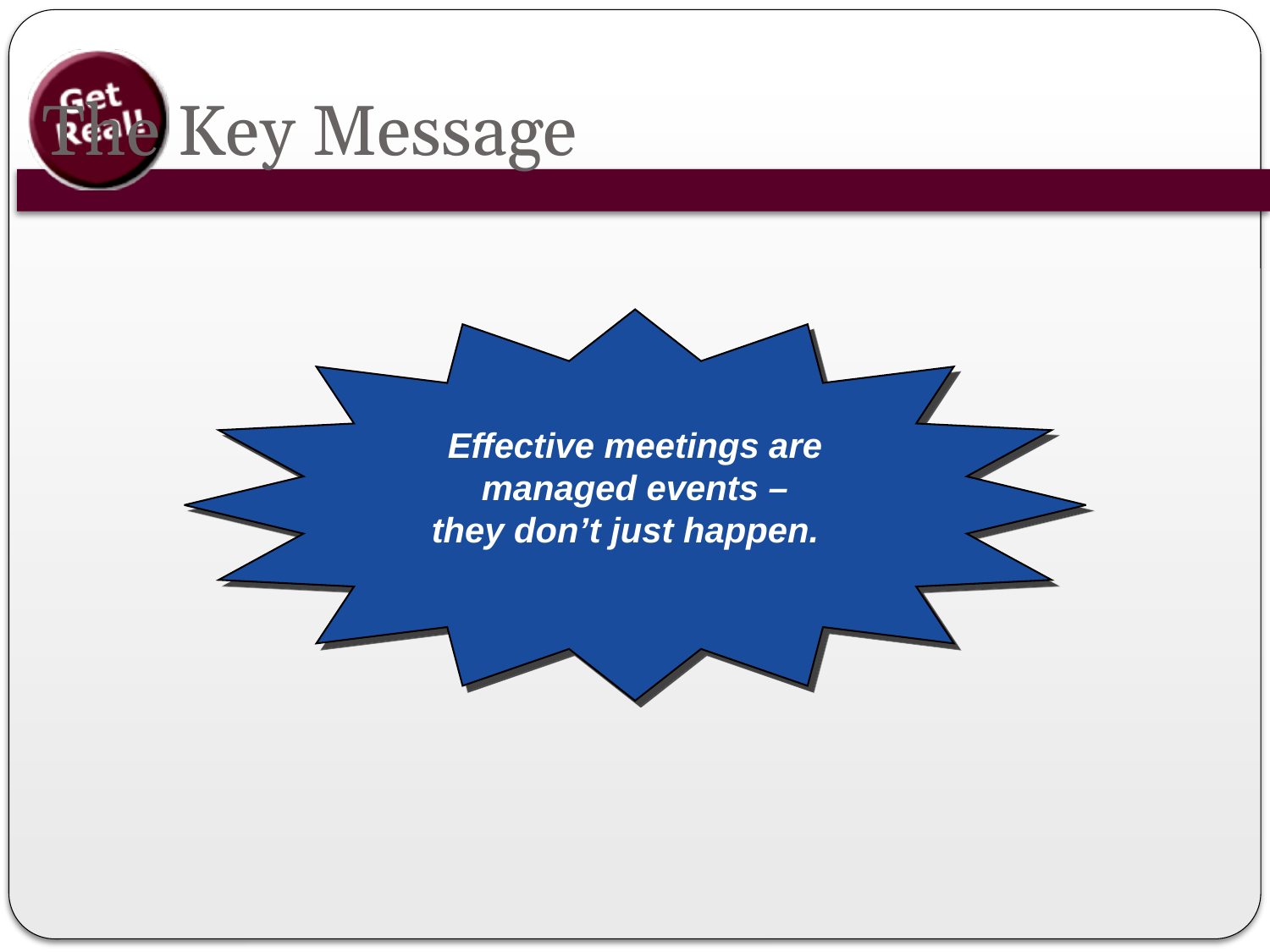

# The Key Message

Effective meetings are managed events –
they don’t just happen.